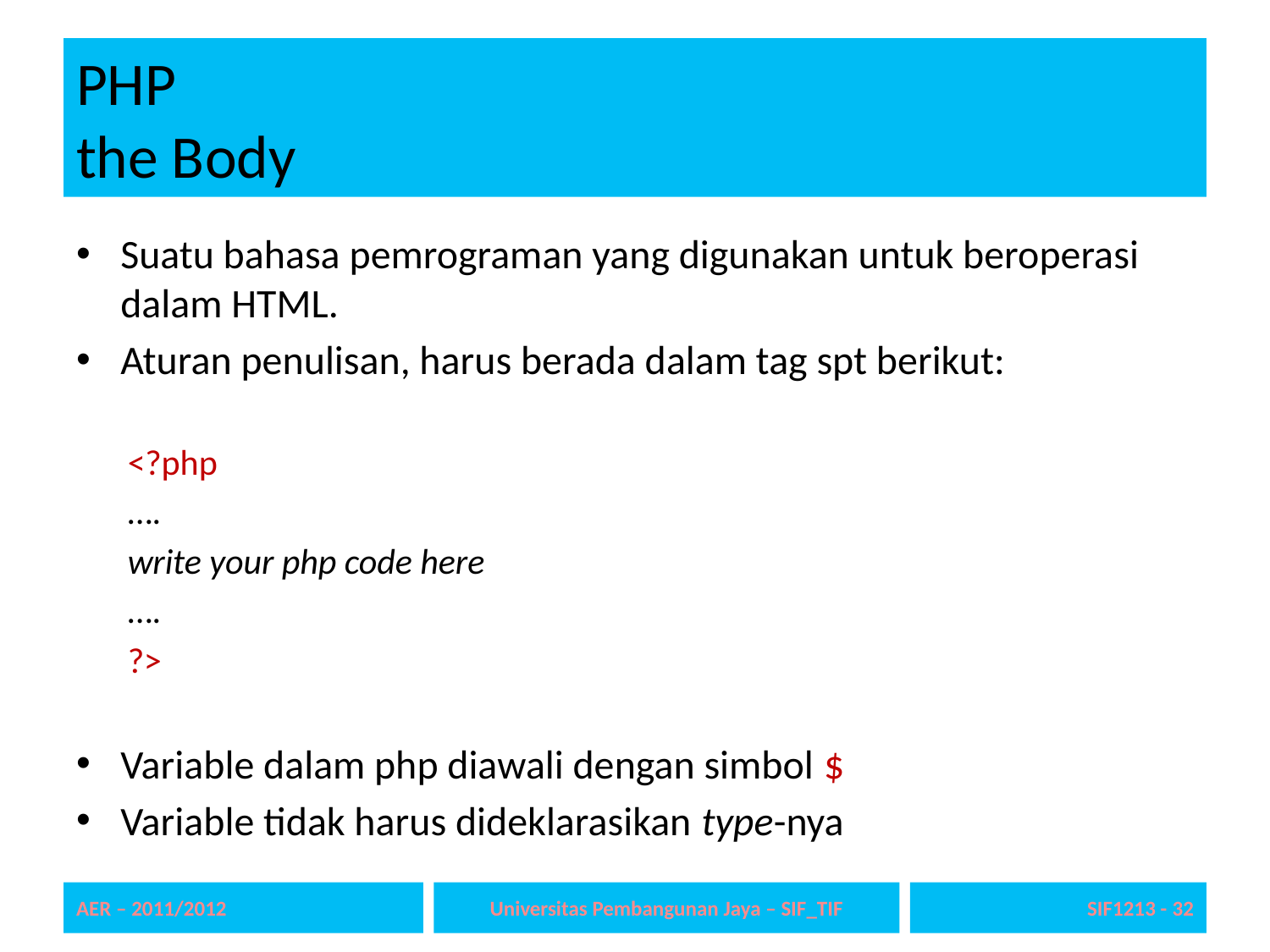

# PHP the Body
Suatu bahasa pemrograman yang digunakan untuk beroperasi dalam HTML.
Aturan penulisan, harus berada dalam tag spt berikut:

<?php
	….
	write your php code here
	….
?>

Variable dalam php diawali dengan simbol $
Variable tidak harus dideklarasikan type-nya
AER – 2011/2012
Universitas Pembangunan Jaya – SIF_TIF
SIF1213 - 32